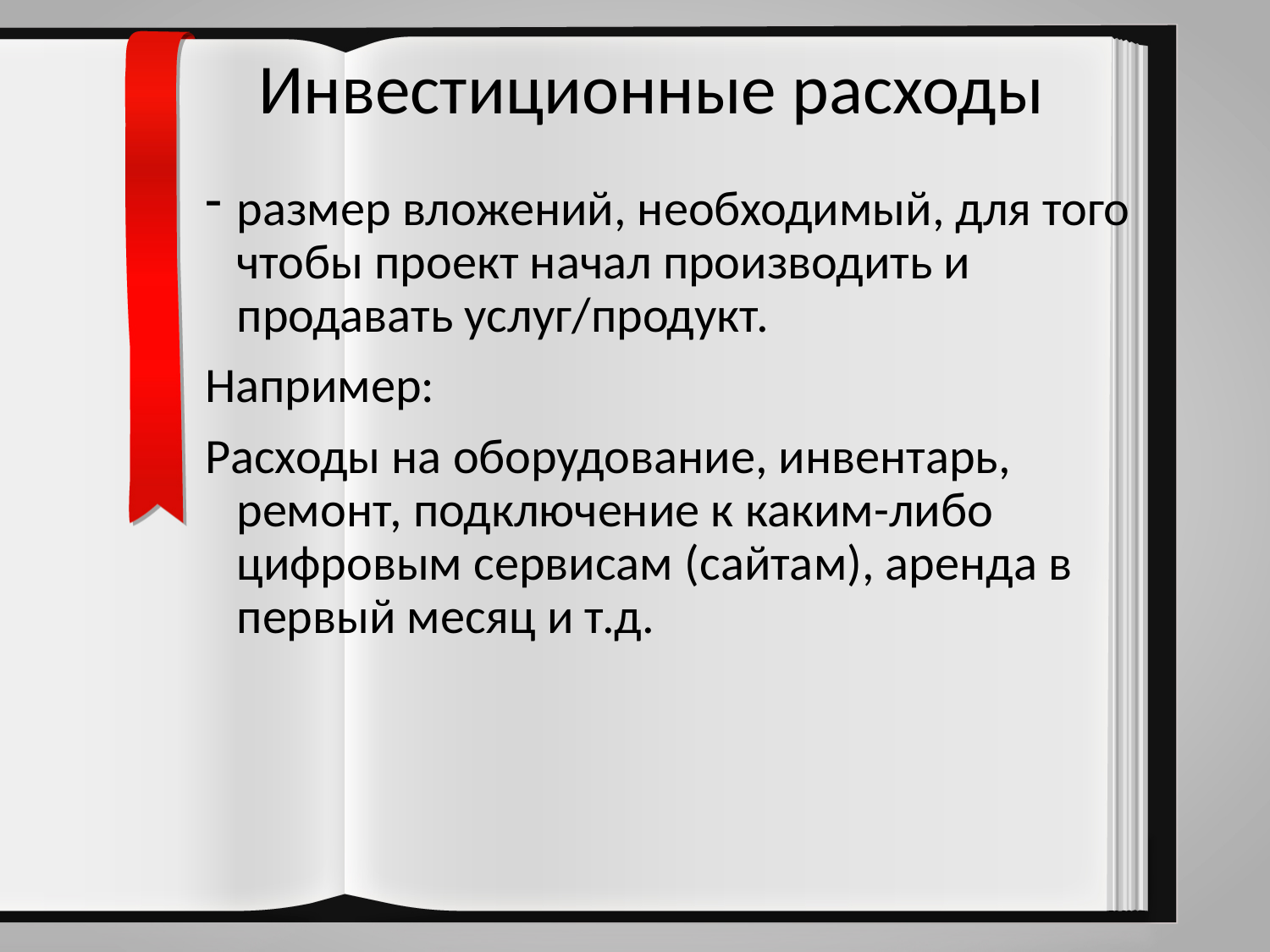

# Инвестиционные расходы
размер вложений, необходимый, для того чтобы проект начал производить и продавать услуг/продукт.
Например:
Расходы на оборудование, инвентарь, ремонт, подключение к каким-либо цифровым сервисам (сайтам), аренда в первый месяц и т.д.